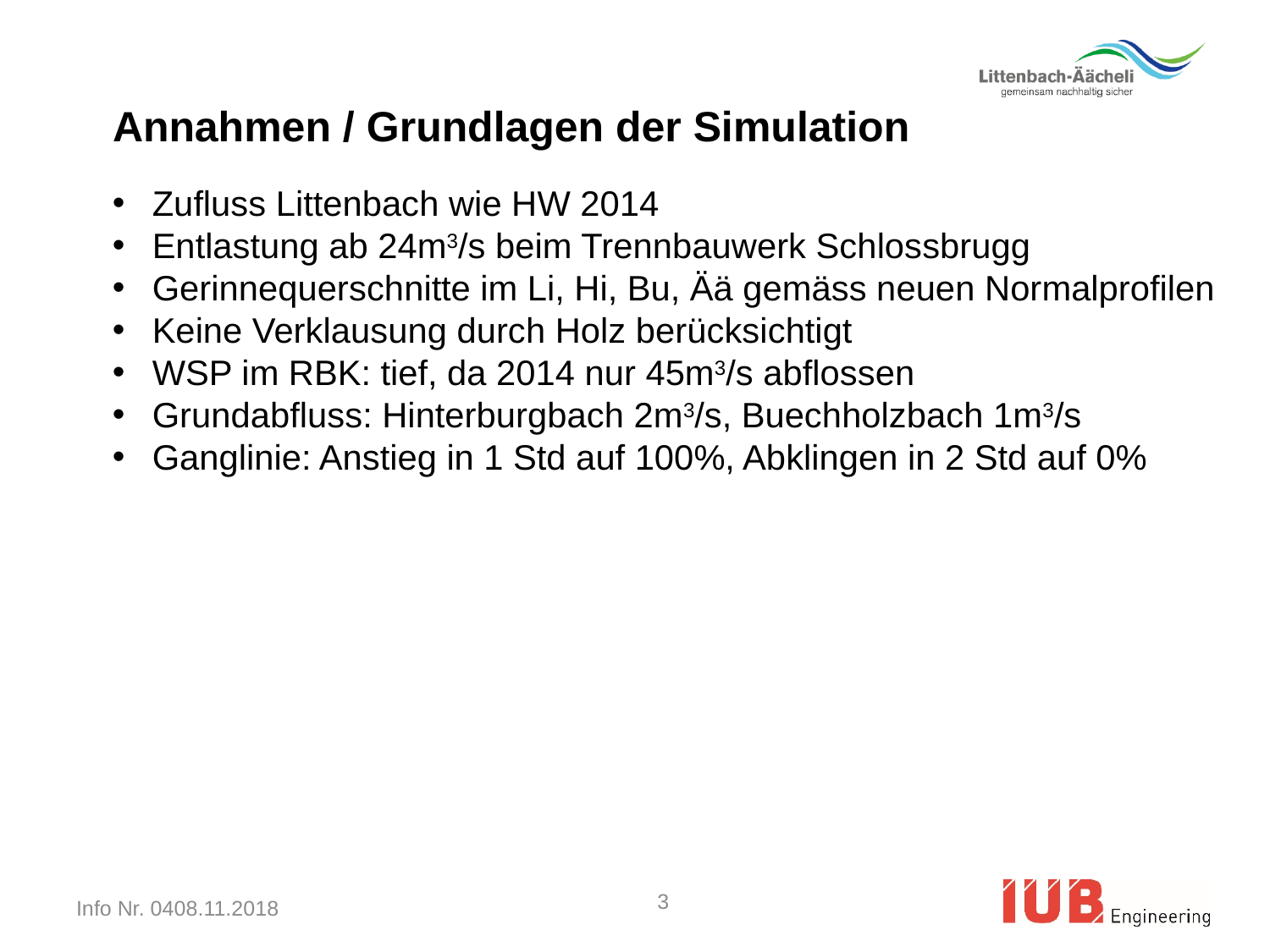

# Annahmen / Grundlagen der Simulation
Zufluss Littenbach wie HW 2014
Entlastung ab 24m3/s beim Trennbauwerk Schlossbrugg
Gerinnequerschnitte im Li, Hi, Bu, Ää gemäss neuen Normalprofilen
Keine Verklausung durch Holz berücksichtigt
WSP im RBK: tief, da 2014 nur 45m3/s abflossen
Grundabfluss: Hinterburgbach 2m3/s, Buechholzbach 1m3/s
Ganglinie: Anstieg in 1 Std auf 100%, Abklingen in 2 Std auf 0%
3
Info Nr. 0408.11.2018